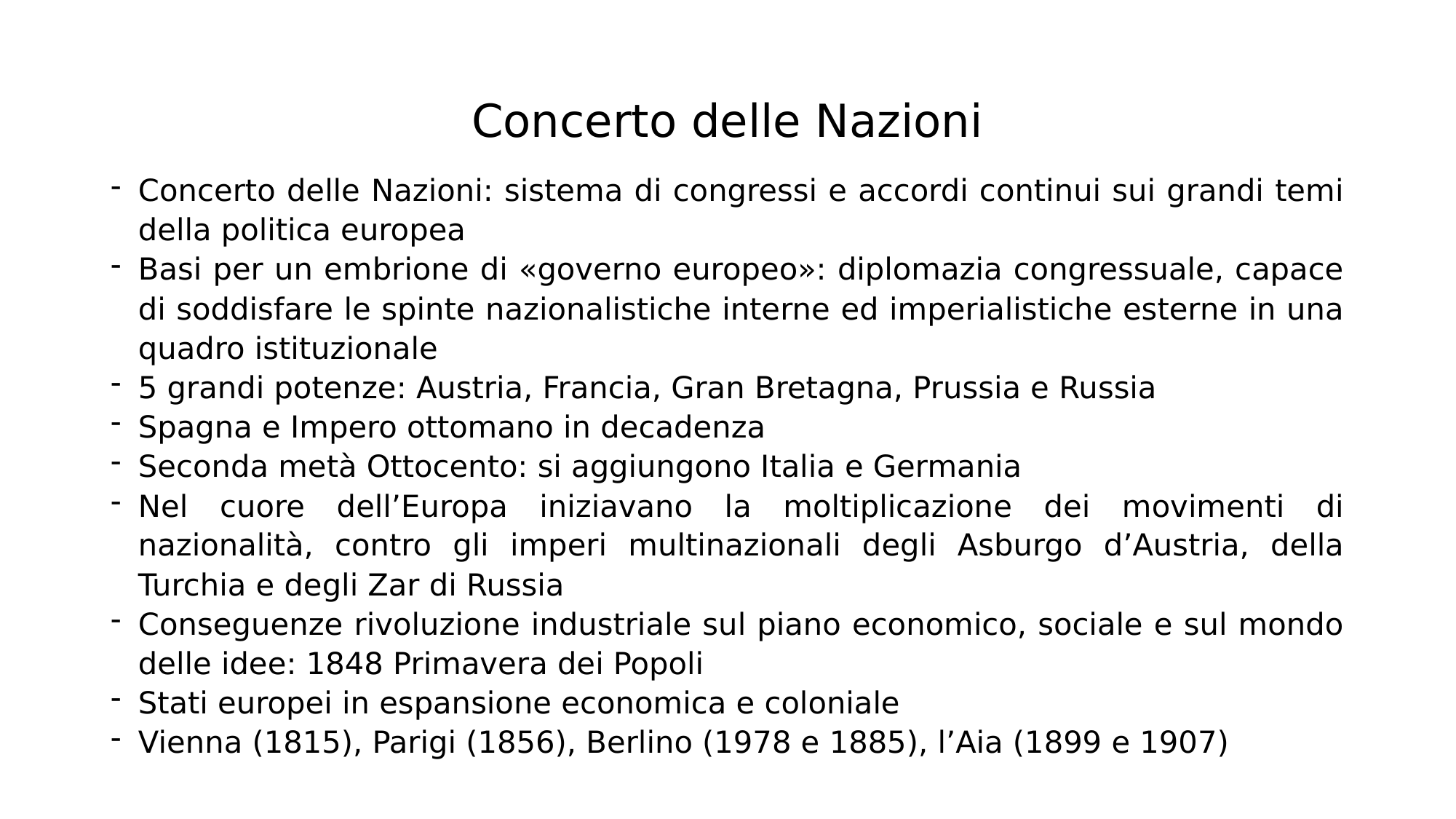

# Concerto delle Nazioni
Concerto delle Nazioni: sistema di congressi e accordi continui sui grandi temi della politica europea
Basi per un embrione di «governo europeo»: diplomazia congressuale, capace di soddisfare le spinte nazionalistiche interne ed imperialistiche esterne in una quadro istituzionale
5 grandi potenze: Austria, Francia, Gran Bretagna, Prussia e Russia
Spagna e Impero ottomano in decadenza
Seconda metà Ottocento: si aggiungono Italia e Germania
Nel cuore dell’Europa iniziavano la moltiplicazione dei movimenti di nazionalità, contro gli imperi multinazionali degli Asburgo d’Austria, della Turchia e degli Zar di Russia
Conseguenze rivoluzione industriale sul piano economico, sociale e sul mondo delle idee: 1848 Primavera dei Popoli
Stati europei in espansione economica e coloniale
Vienna (1815), Parigi (1856), Berlino (1978 e 1885), l’Aia (1899 e 1907)